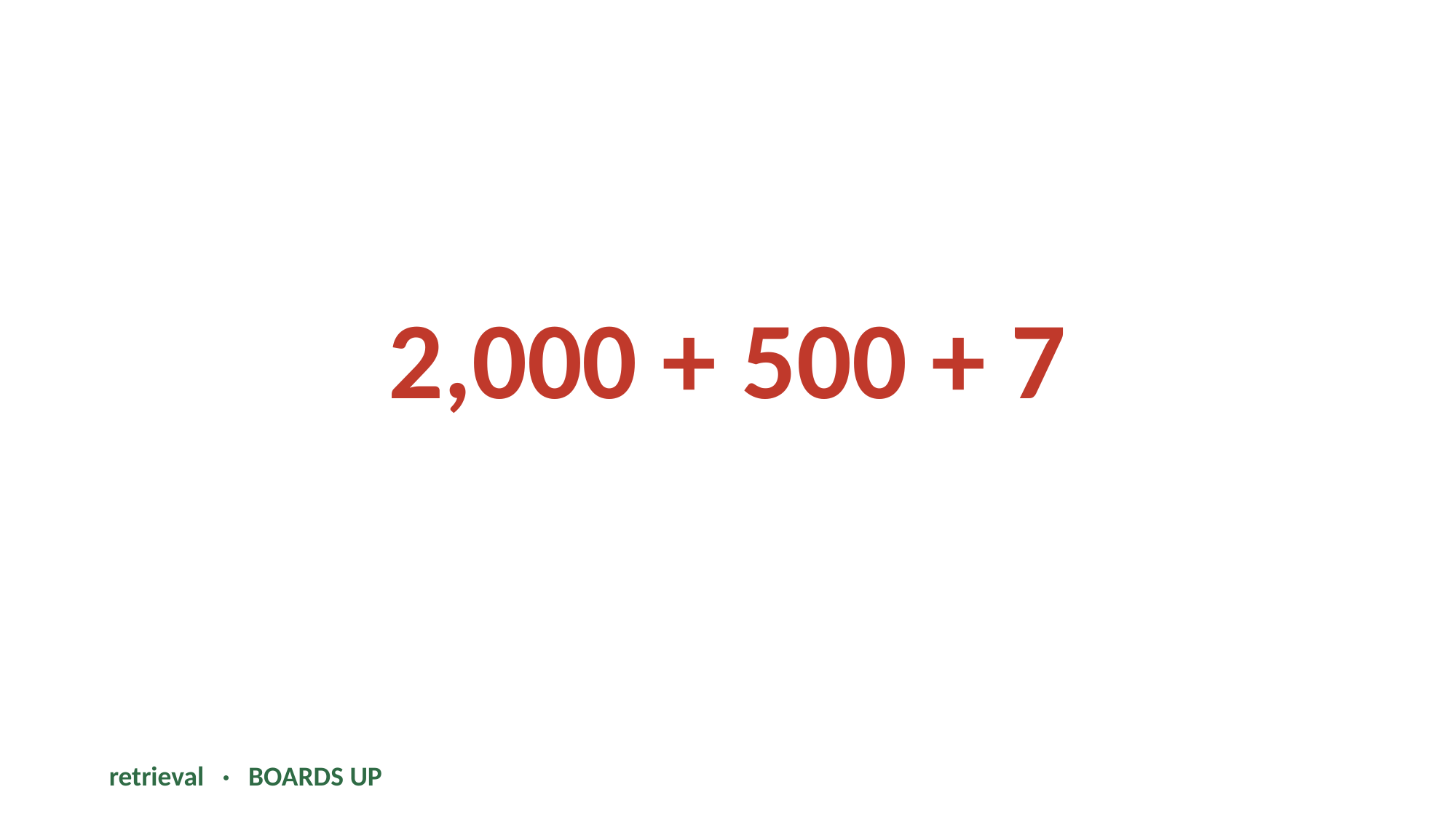

2,000 + 500 + 7
retrieval   ·   BOARDS UP